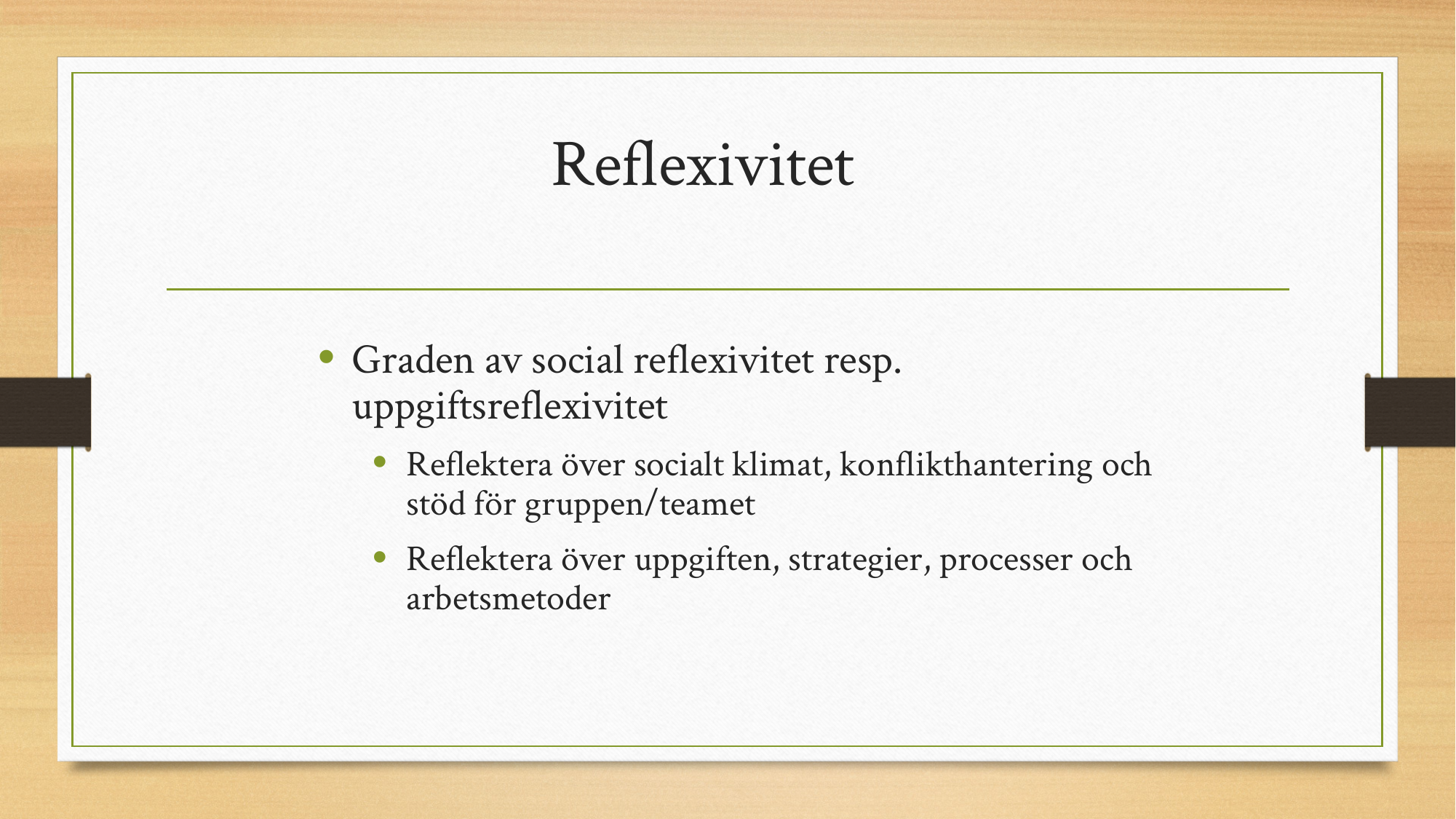

# Reflexivitet
Graden av social reflexivitet resp. uppgiftsreflexivitet
Reflektera över socialt klimat, konflikthantering och stöd för gruppen/teamet
Reflektera över uppgiften, strategier, processer och arbetsmetoder